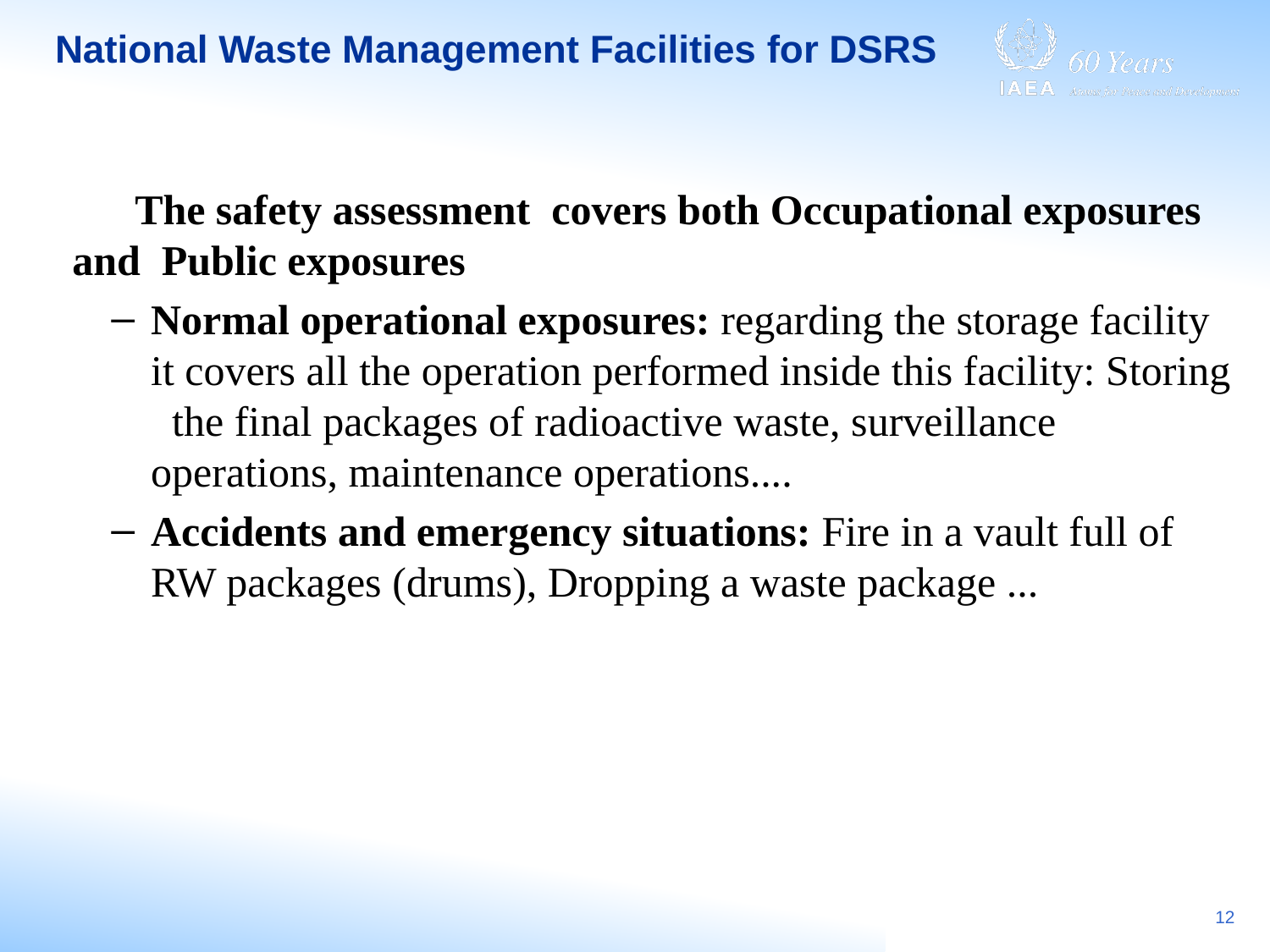

National Waste Management Facilities for DSRS
The safety assessment  covers both Occupational exposures and  Public exposures
Normal operational exposures: regarding the storage facility it covers all the operation performed inside this facility: Storing   the final packages of radioactive waste, surveillance operations, maintenance operations....
Accidents and emergency situations: Fire in a vault full of RW packages (drums), Dropping a waste package ...

12